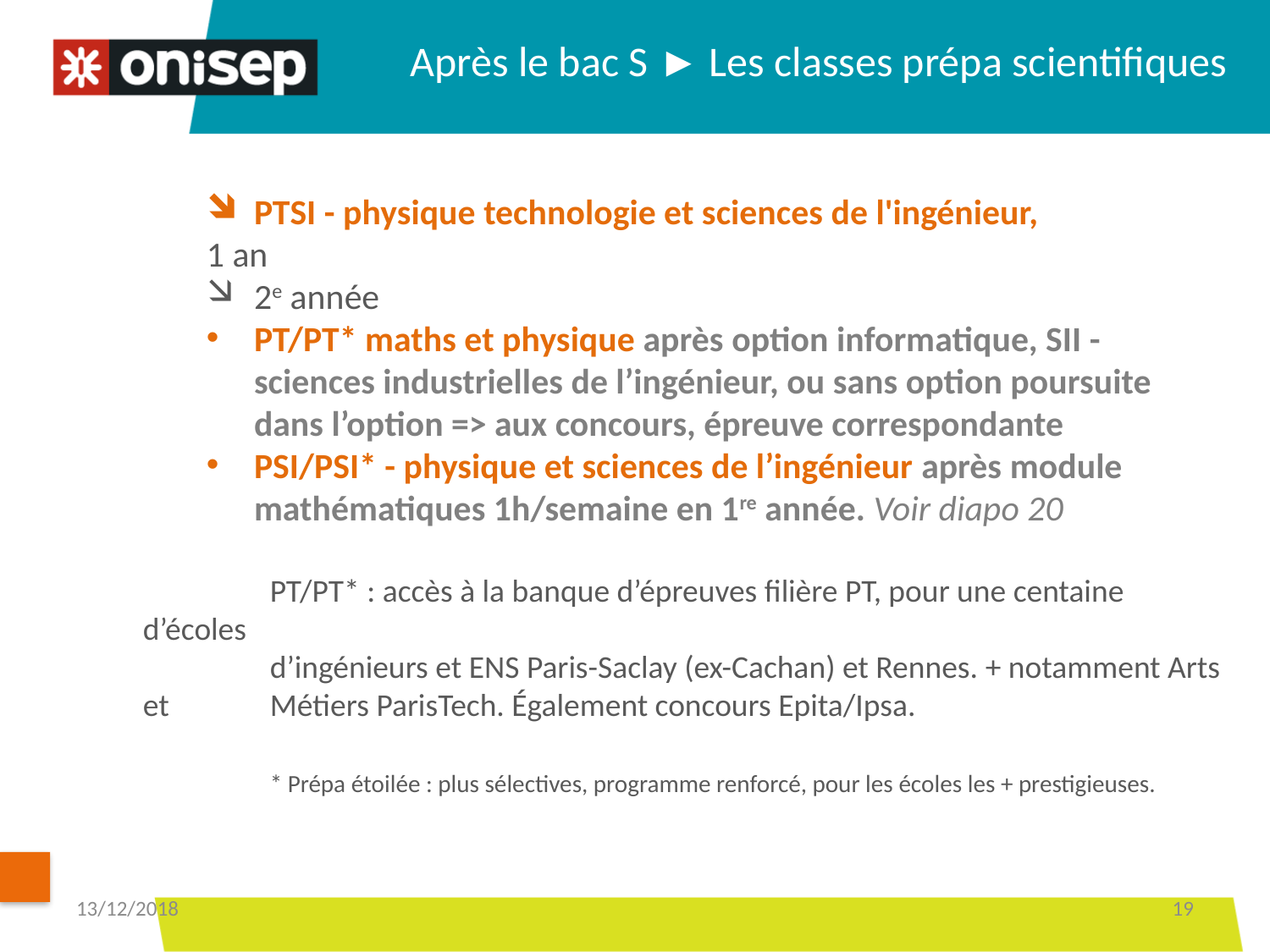

Après le bac S ► Les classes prépa scientifiques

PTSI - physique technologie et sciences de l'ingénieur,
1 an
2e année
PT/PT* maths et physique après option informatique, SII - sciences industrielles de l’ingénieur, ou sans option poursuite dans l’option => aux concours, épreuve correspondante
PSI/PSI* - physique et sciences de l’ingénieur après module mathématiques 1h/semaine en 1re année. Voir diapo 20

	PT/PT* : accès à la banque d’épreuves filière PT, pour une centaine d’écoles
	d’ingénieurs et ENS Paris-Saclay (ex-Cachan) et Rennes. + notamment Arts et 	Métiers ParisTech. Également concours Epita/Ipsa.

	* Prépa étoilée : plus sélectives, programme renforcé, pour les écoles les + prestigieuses.

13/12/2018
19